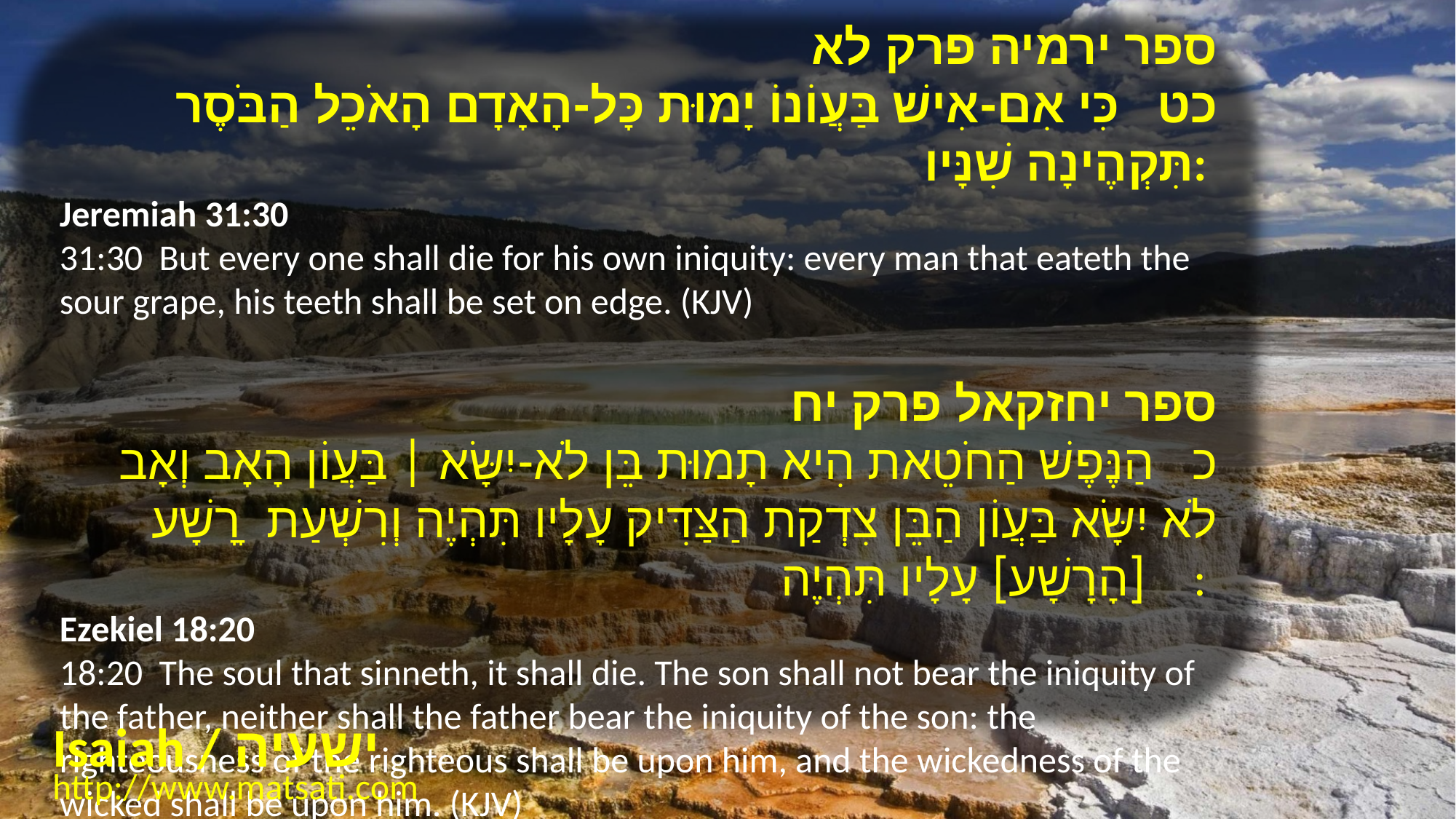

ספר ירמיה פרק לא
﻿כט   כִּי אִם-אִישׁ בַּעֲוֹנוֹ יָמוּת כָּל-הָאָדָם הָאֹכֵל הַבֹּסֶר תִּקְהֶינָה שִׁנָּיו:
Jeremiah 31:30
31:30  But every one shall die for his own iniquity: every man that eateth the sour grape, his teeth shall be set on edge. (KJV)

﻿ספר יחזקאל פרק יח
﻿כ   הַנֶּפֶשׁ הַחֹטֵאת הִיא תָמוּת בֵּן לֹא-יִשָּׂא | בַּעֲוֹן הָאָב וְאָב לֹא יִשָּׂא בַּעֲוֹן הַבֵּן צִדְקַת הַצַּדִּיק עָלָיו תִּהְיֶה וְרִשְׁעַת  ָרָשָׁע [הָרָשָׁע] עָלָיו תִּהְיֶה:
Ezekiel 18:20
18:20  The soul that sinneth, it shall die. The son shall not bear the iniquity of the father, neither shall the father bear the iniquity of the son: the righteousness of the righteous shall be upon him, and the wickedness of the wicked shall be upon him. (KJV)

Isaiah / ישעיה
http://www.matsati.com